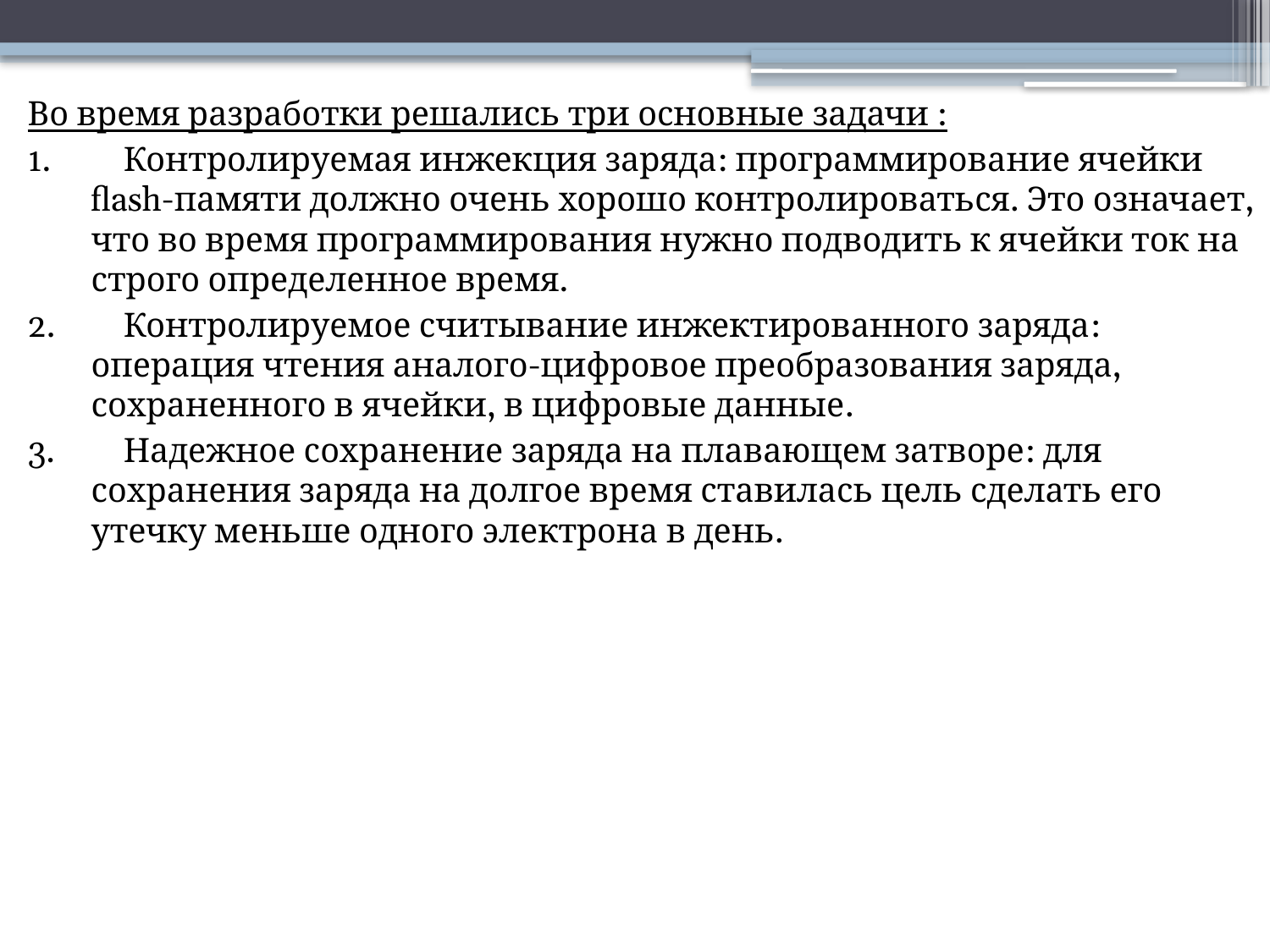

Во время разработки решались три основные задачи :
    Контролируемая инжекция заряда: программирование ячейки flash-памяти должно очень хорошо контролироваться. Это означает, что во время программирования нужно подводить к ячейки ток на строго определенное время.
    Контролируемое считывание инжектированного заряда: операция чтения аналого-цифровое преобразования заряда, сохраненного в ячейки, в цифровые данные.
    Надежное сохранение заряда на плавающем затворе: для сохранения заряда на долгое время ставилась цель сделать его утечку меньше одного электрона в день.